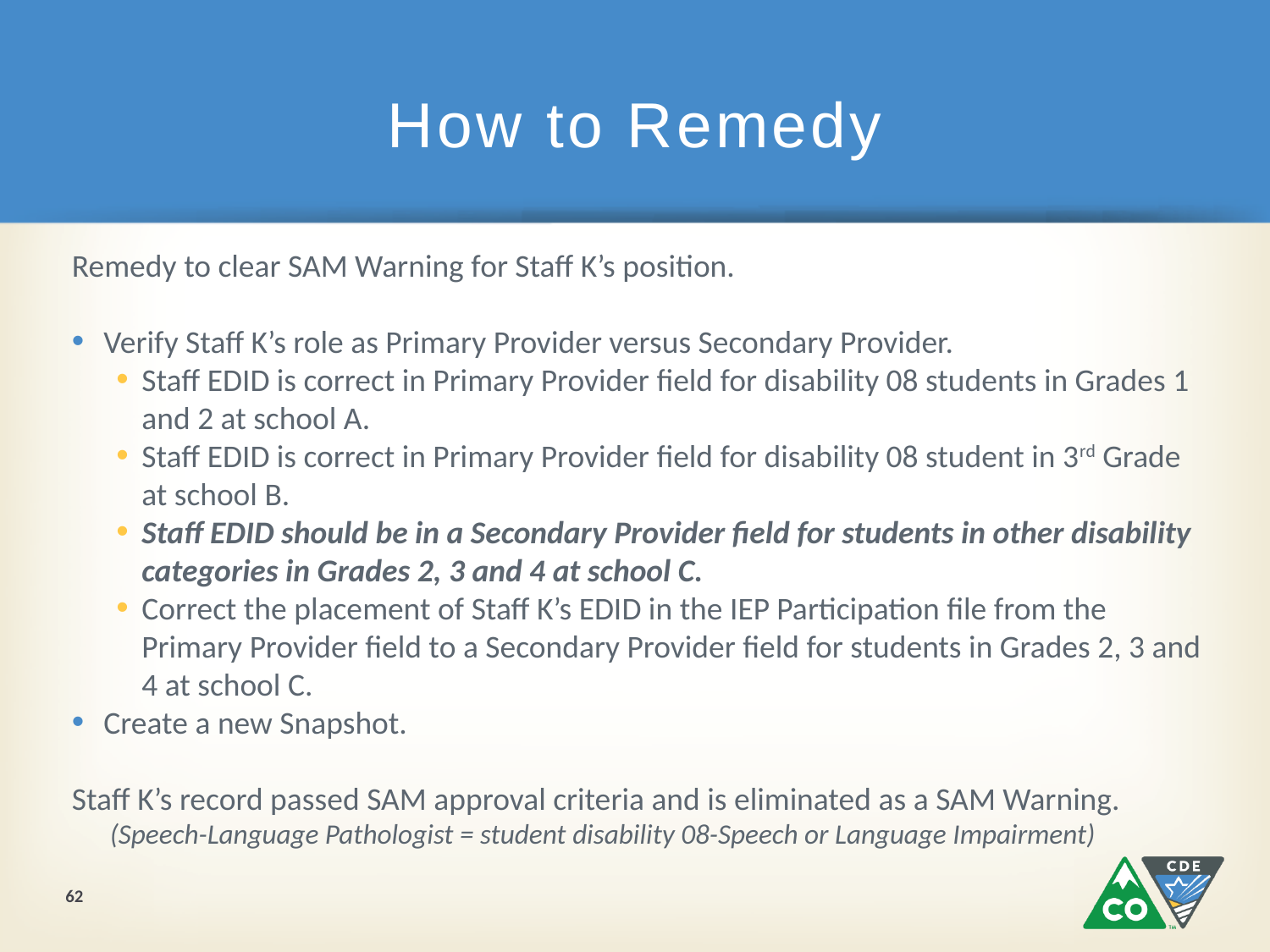

# How to Remedy
Remedy to clear SAM Warning for Staff K’s position.

Verify Staff K’s role as Primary Provider versus Secondary Provider.
Staff EDID is correct in Primary Provider field for disability 08 students in Grades 1 and 2 at school A.
Staff EDID is correct in Primary Provider field for disability 08 student in 3rd Grade at school B.
Staff EDID should be in a Secondary Provider field for students in other disability categories in Grades 2, 3 and 4 at school C.
Correct the placement of Staff K’s EDID in the IEP Participation file from the Primary Provider field to a Secondary Provider field for students in Grades 2, 3 and 4 at school C.
Create a new Snapshot.

Staff K’s record passed SAM approval criteria and is eliminated as a SAM Warning.
(Speech-Language Pathologist = student disability 08-Speech or Language Impairment)

62